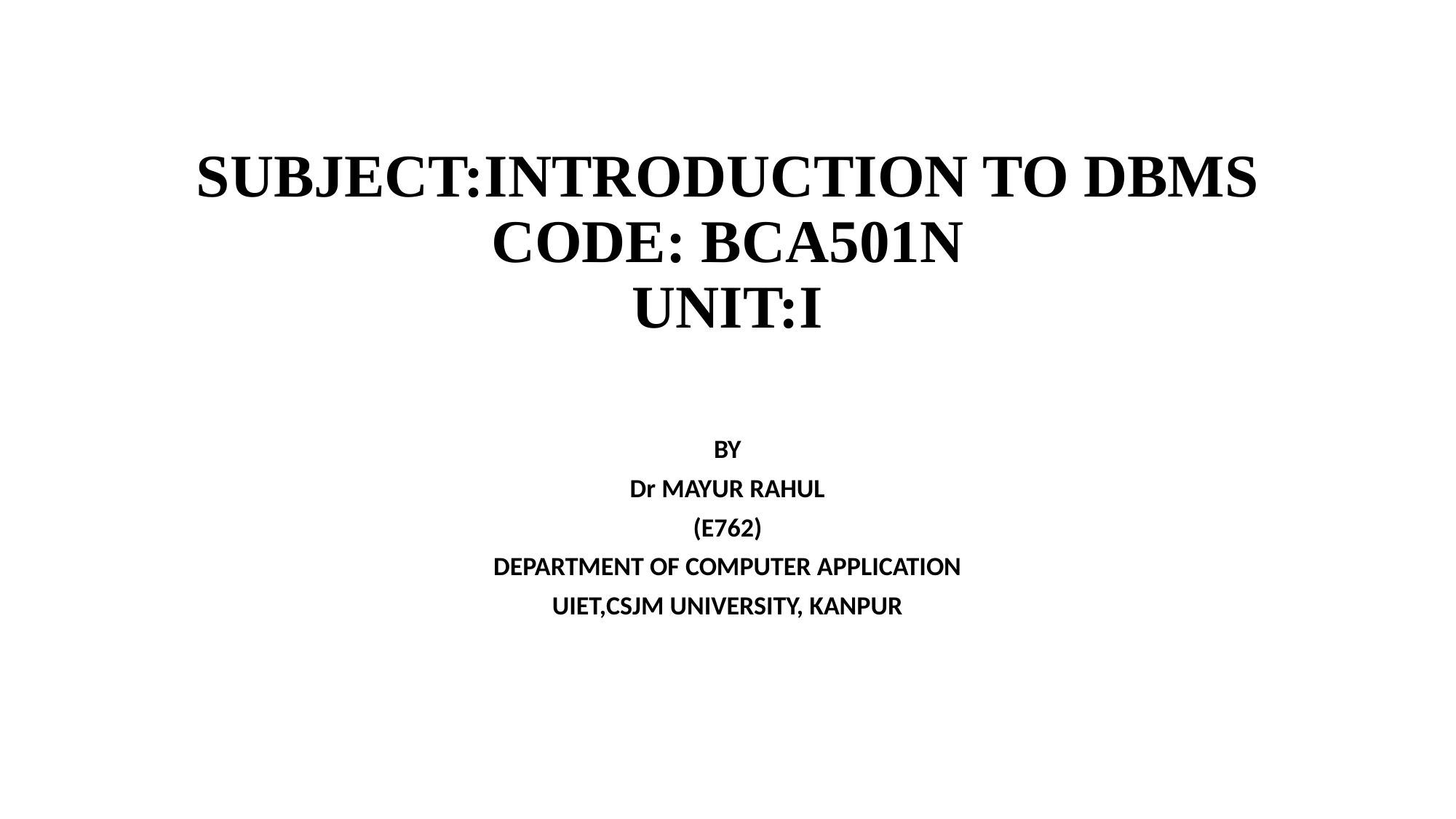

# SUBJECT:INTRODUCTION TO DBMS CODE: BCA501N UNIT:I
BY
Dr MAYUR RAHUL
(E762)
DEPARTMENT OF COMPUTER APPLICATION
UIET,CSJM UNIVERSITY, KANPUR